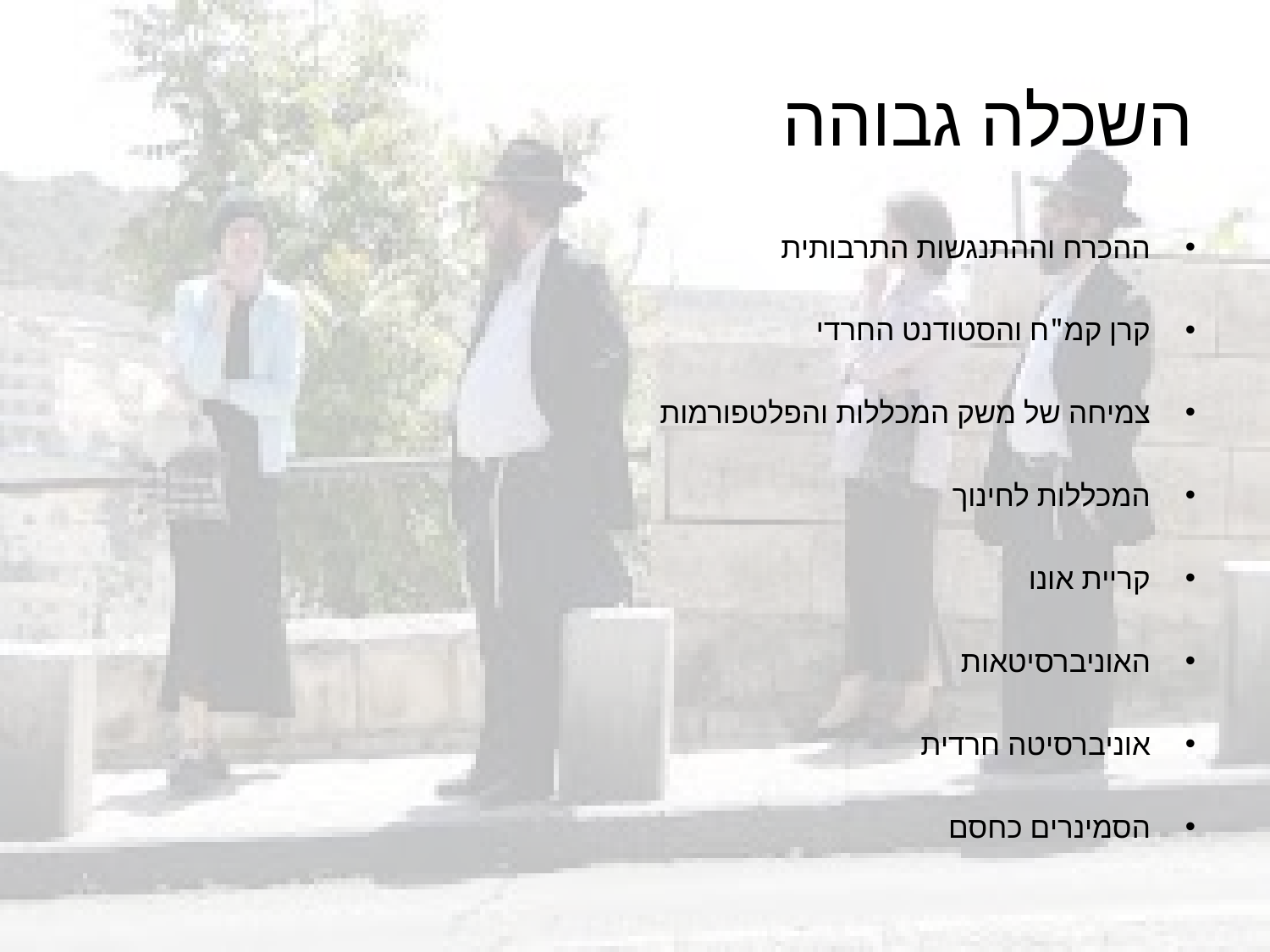

# השכלה גבוהה
ההכרח וההתנגשות התרבותית

קרן קמ"ח והסטודנט החרדי

צמיחה של משק המכללות והפלטפורמות

המכללות לחינוך

קריית אונו

האוניברסיטאות

אוניברסיטה חרדית

הסמינרים כחסם